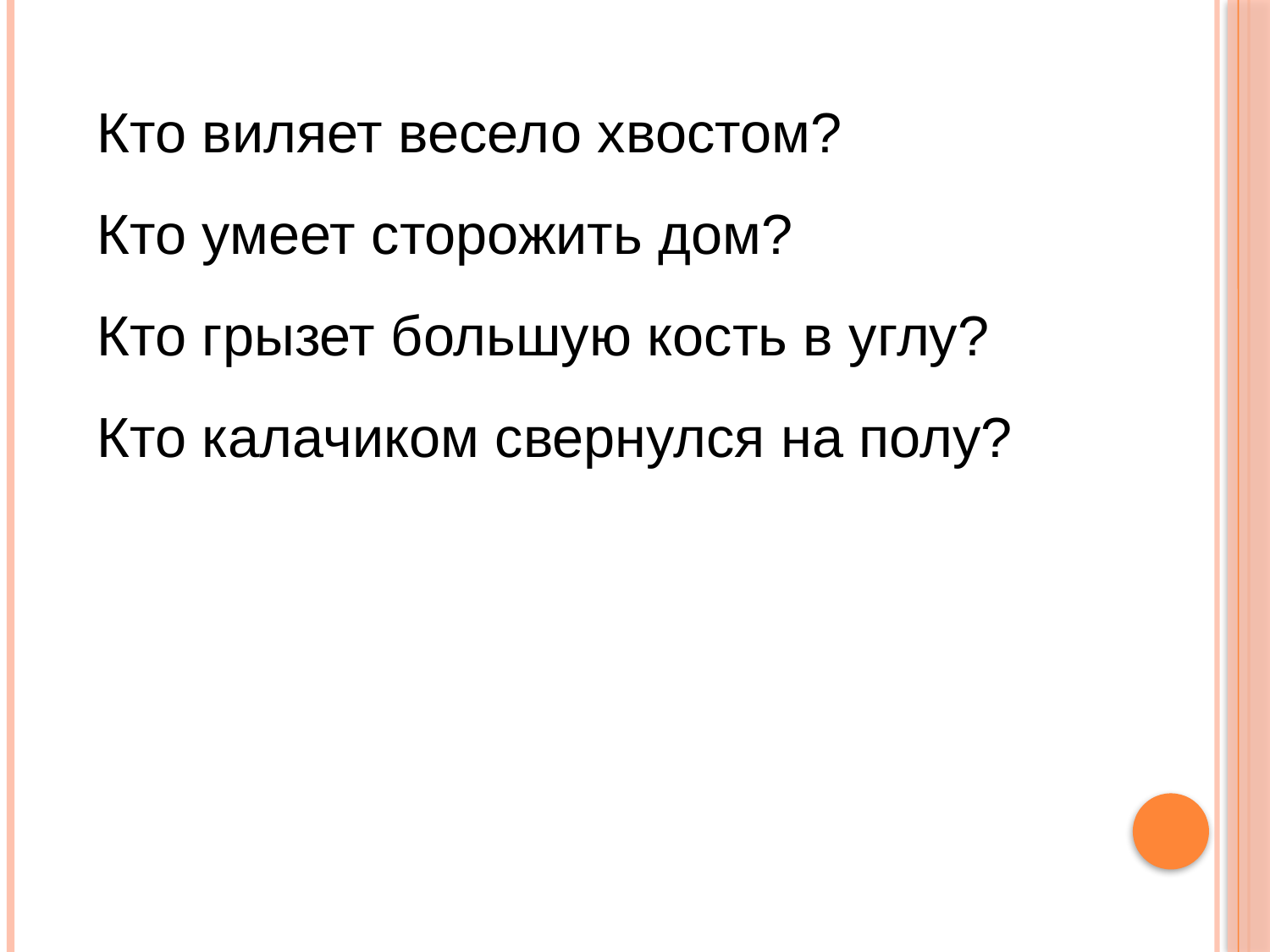

Кто виляет весело хвостом?
Кто умеет сторожить дом?
Кто грызет большую кость в углу?
Кто калачиком свернулся на полу?